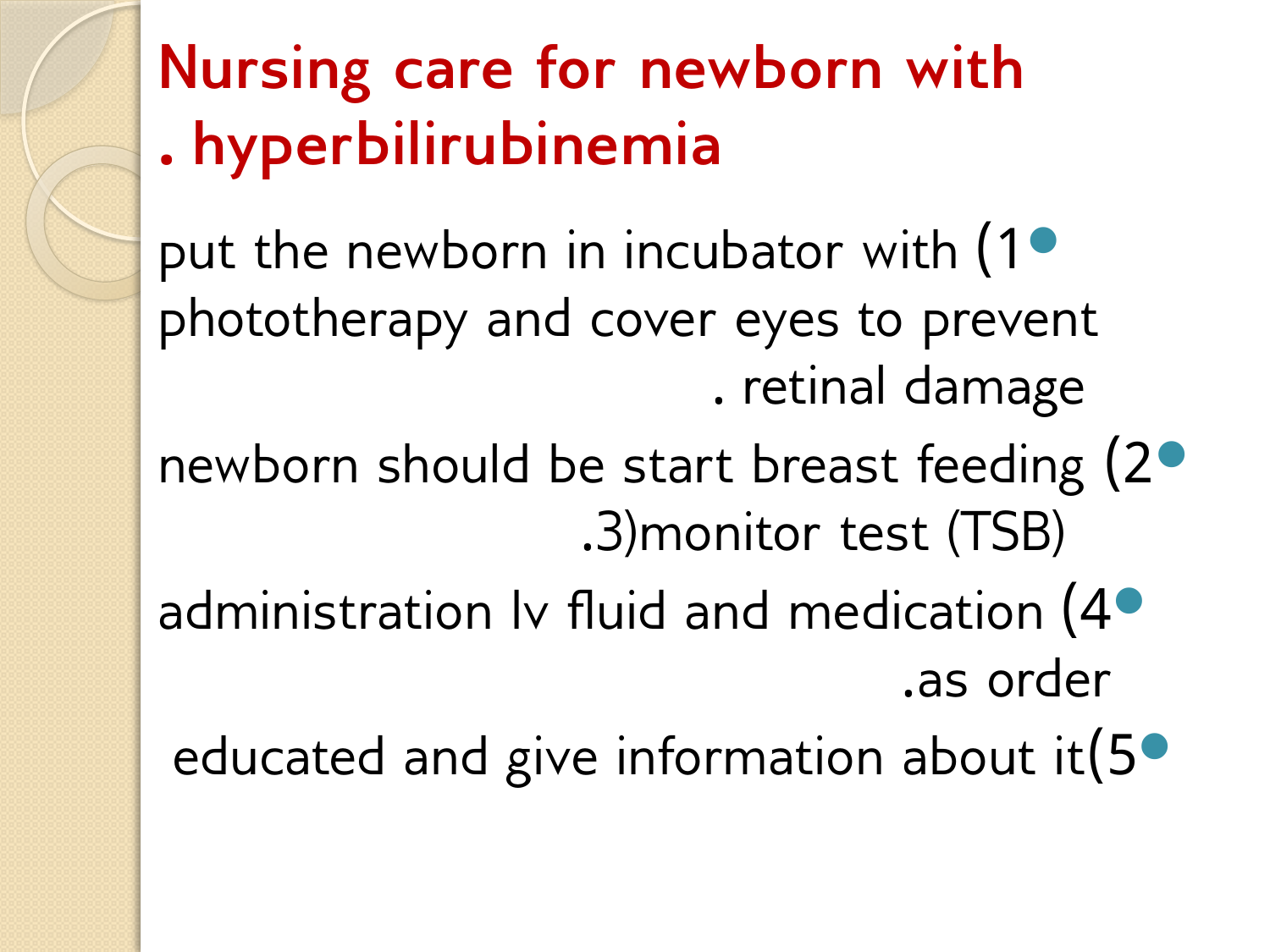

# Nursing care for newborn with hyperbilirubinemia .
1) put the newborn in incubator with phototherapy and cover eyes to prevent retinal damage .
2)newborn should be start breast feeding  3)monitor test (TSB).
4) administration Iv fluid and medication as order.
5)educated and give information about it